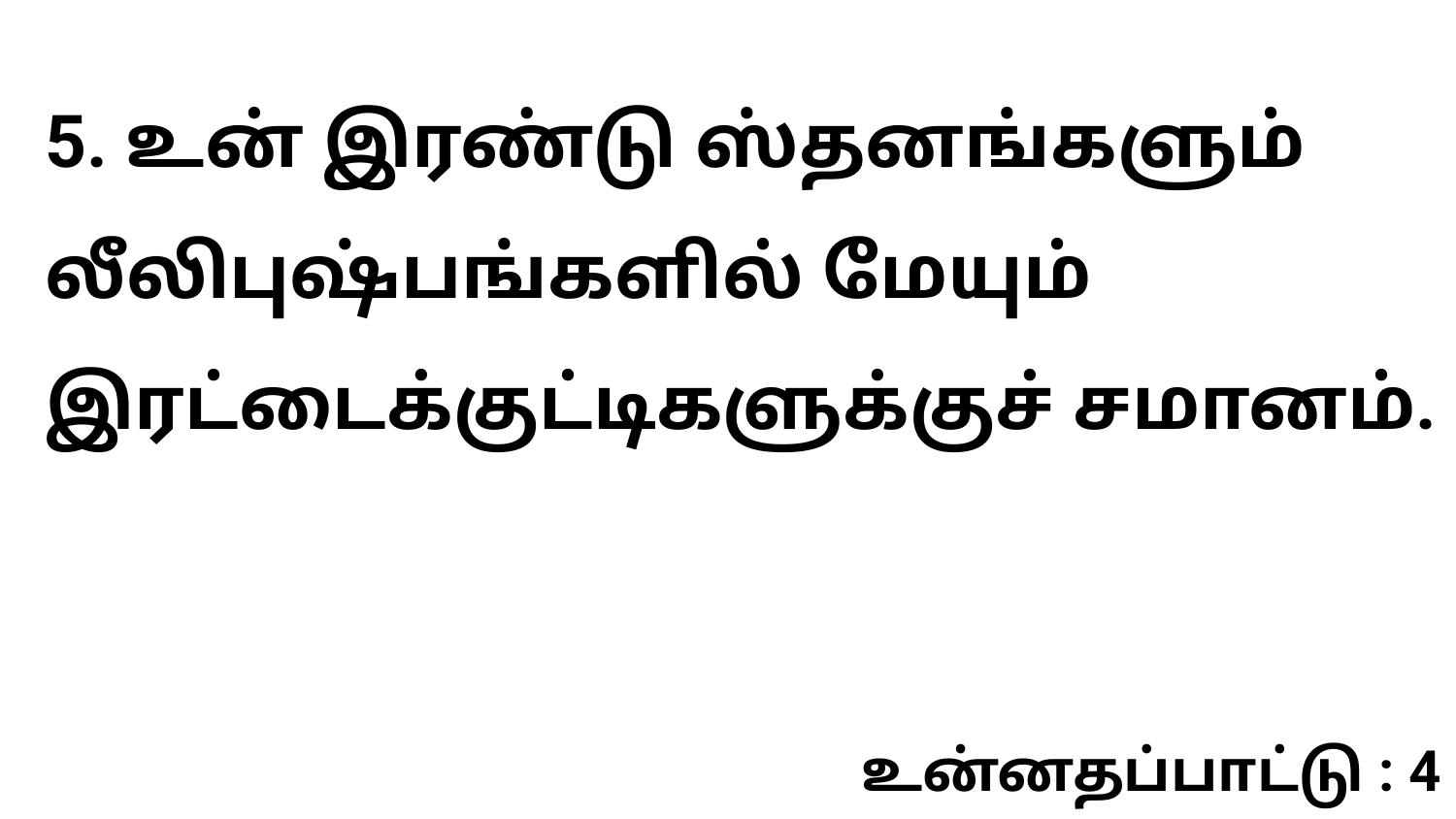

5. உன் இரண்டு ஸ்தனங்களும் லீலிபுஷ்பங்களில் மேயும் இரட்டைக்குட்டிகளுக்குச் சமானம்.
உன்னதப்பாட்டு : 4